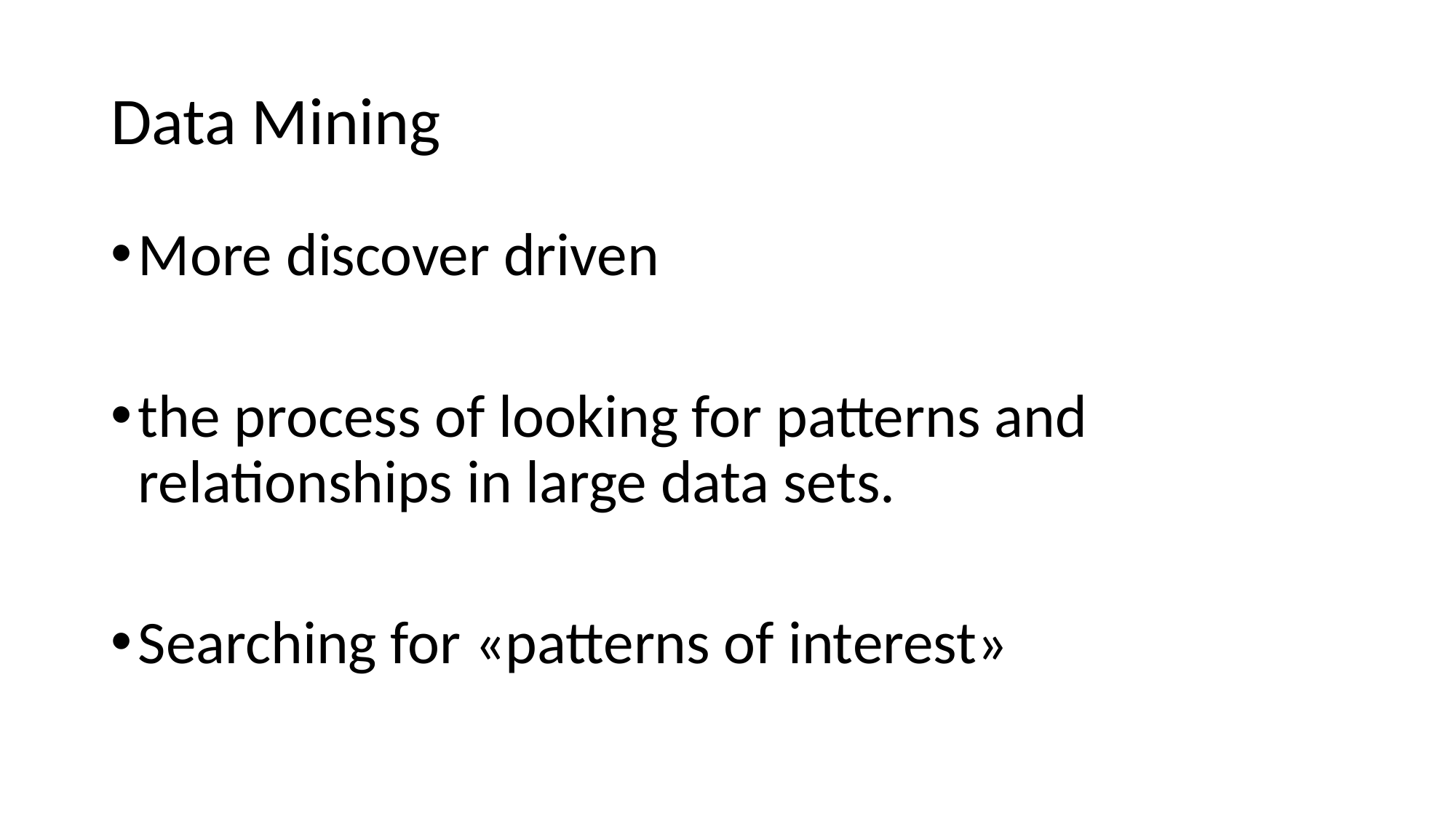

# Data Mining
More discover driven

the process of looking for patterns and relationships in large data sets.

Searching for «patterns of interest»